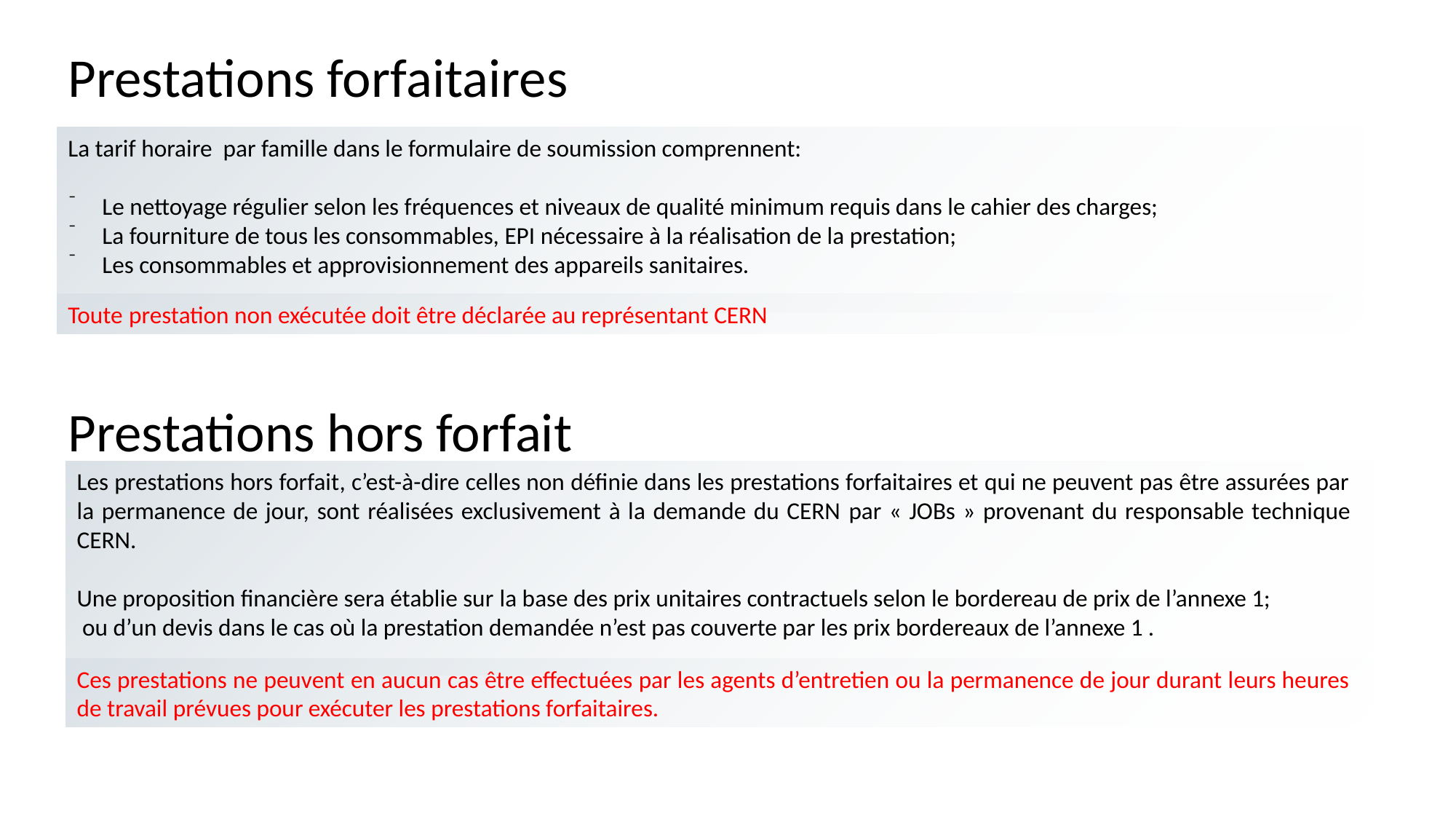

Prestations forfaitaires
La tarif horaire  par famille dans le formulaire de soumission comprennent:

Le nettoyage régulier selon les fréquences et niveaux de qualité minimum requis dans le cahier des charges;
La fourniture de tous les consommables, EPI nécessaire à la réalisation de la prestation;
Les consommables et approvisionnement des appareils sanitaires.

Toute prestation non exécutée doit être déclarée au représentant CERN
Prestations hors forfait
Les prestations hors forfait, c’est-à-dire celles non définie dans les prestations forfaitaires et qui ne peuvent pas être assurées par la permanence de jour, sont réalisées exclusivement à la demande du CERN par « JOBs » provenant du responsable technique CERN.

Une proposition financière sera établie sur la base des prix unitaires contractuels selon le bordereau de prix de l’annexe 1;
 ou d’un devis dans le cas où la prestation demandée n’est pas couverte par les prix bordereaux de l’annexe 1 .

Ces prestations ne peuvent en aucun cas être effectuées par les agents d’entretien ou la permanence de jour durant leurs heures de travail prévues pour exécuter les prestations forfaitaires.